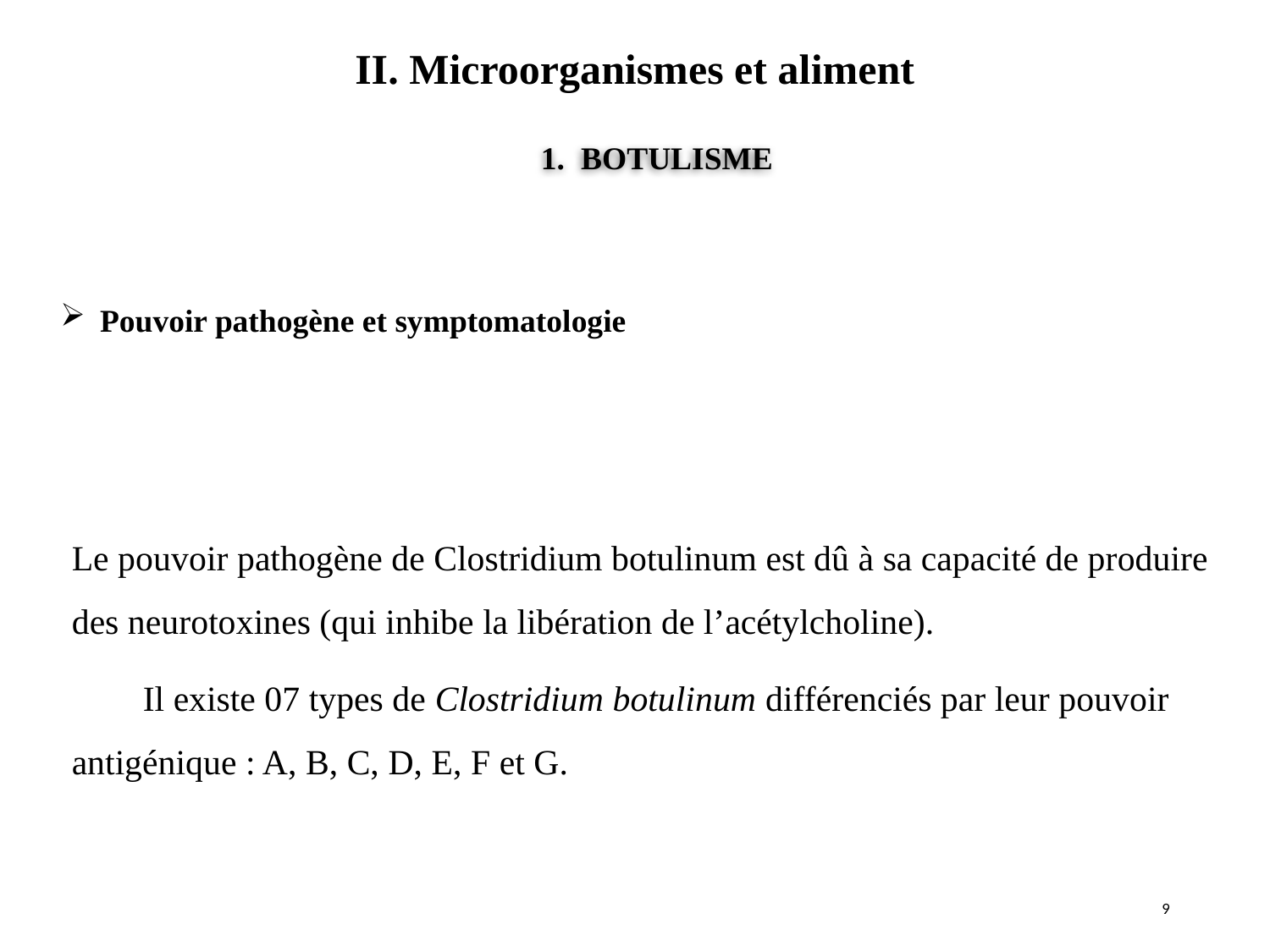

II. Microorganismes et aliment
1.  BOTULISME
Pouvoir pathogène et symptomatologie

Le pouvoir pathogène de Clostridium botulinum est dû à sa capacité de produire des neurotoxines (qui inhibe la libération de l’acétylcholine).
        Il existe 07 types de Clostridium botulinum différenciés par leur pouvoir antigénique : A, B, C, D, E, F et G.

9